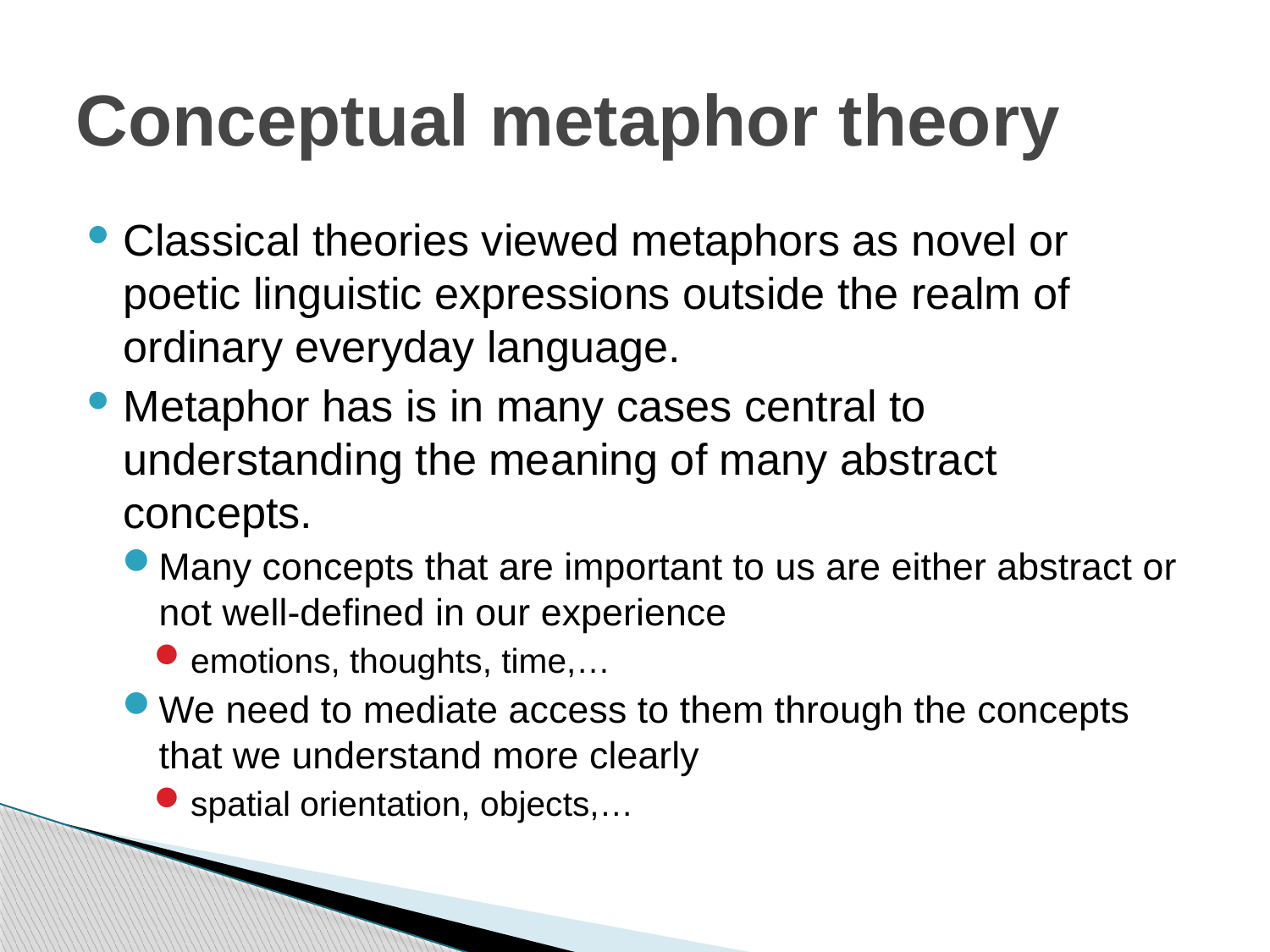

# Conceptual metaphor theory
Classical theories viewed metaphors as novel or poetic linguistic expressions outside the realm of ordinary everyday language.
Metaphor has is in many cases central to understanding the meaning of many abstract concepts.
Many concepts that are important to us are either abstract or not well-defined in our experience
emotions, thoughts, time,…
We need to mediate access to them through the concepts that we understand more clearly
spatial orientation, objects,…